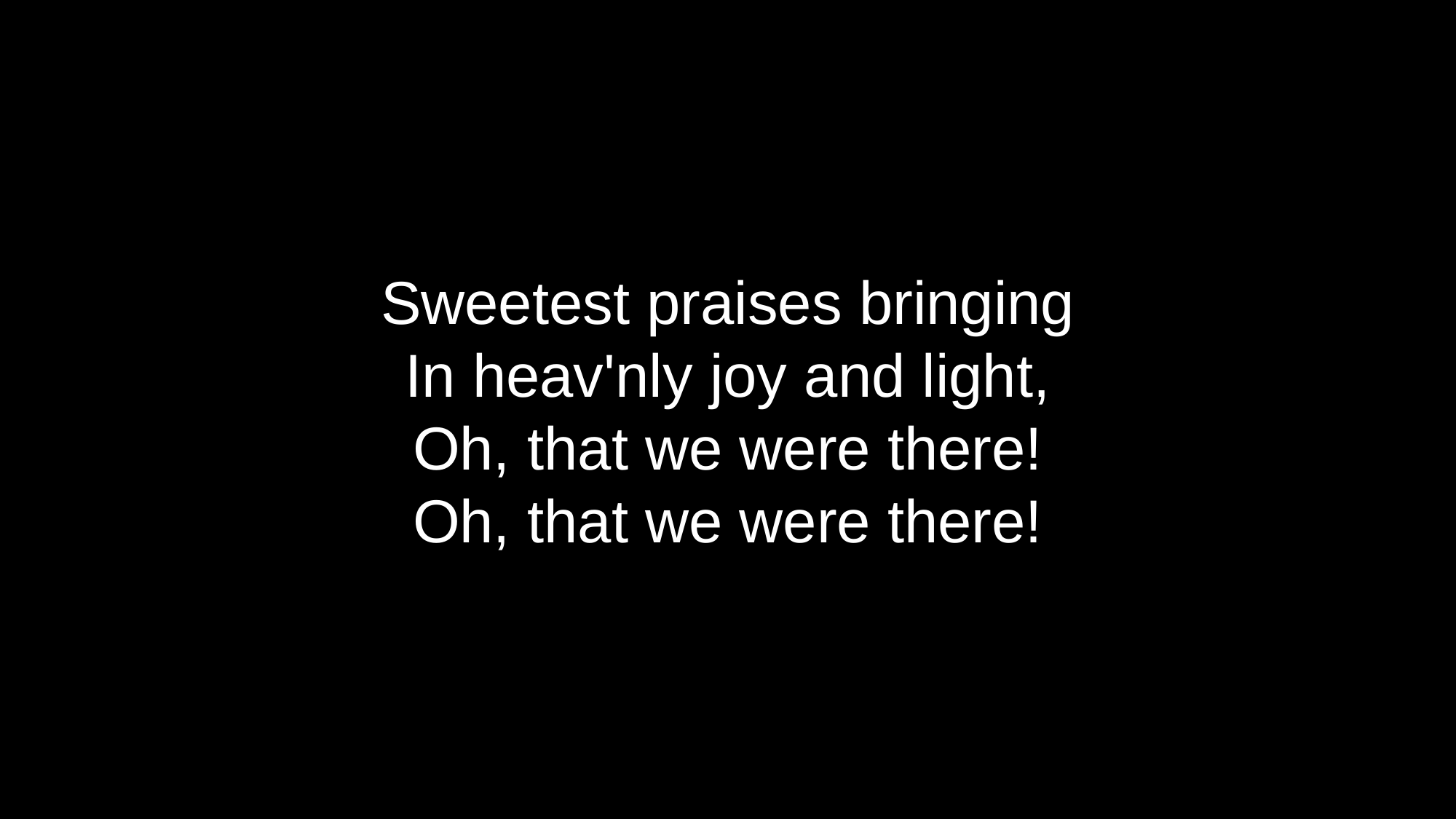

Sweetest praises bringing
In heav'nly joy and light,
Oh, that we were there!
Oh, that we were there!